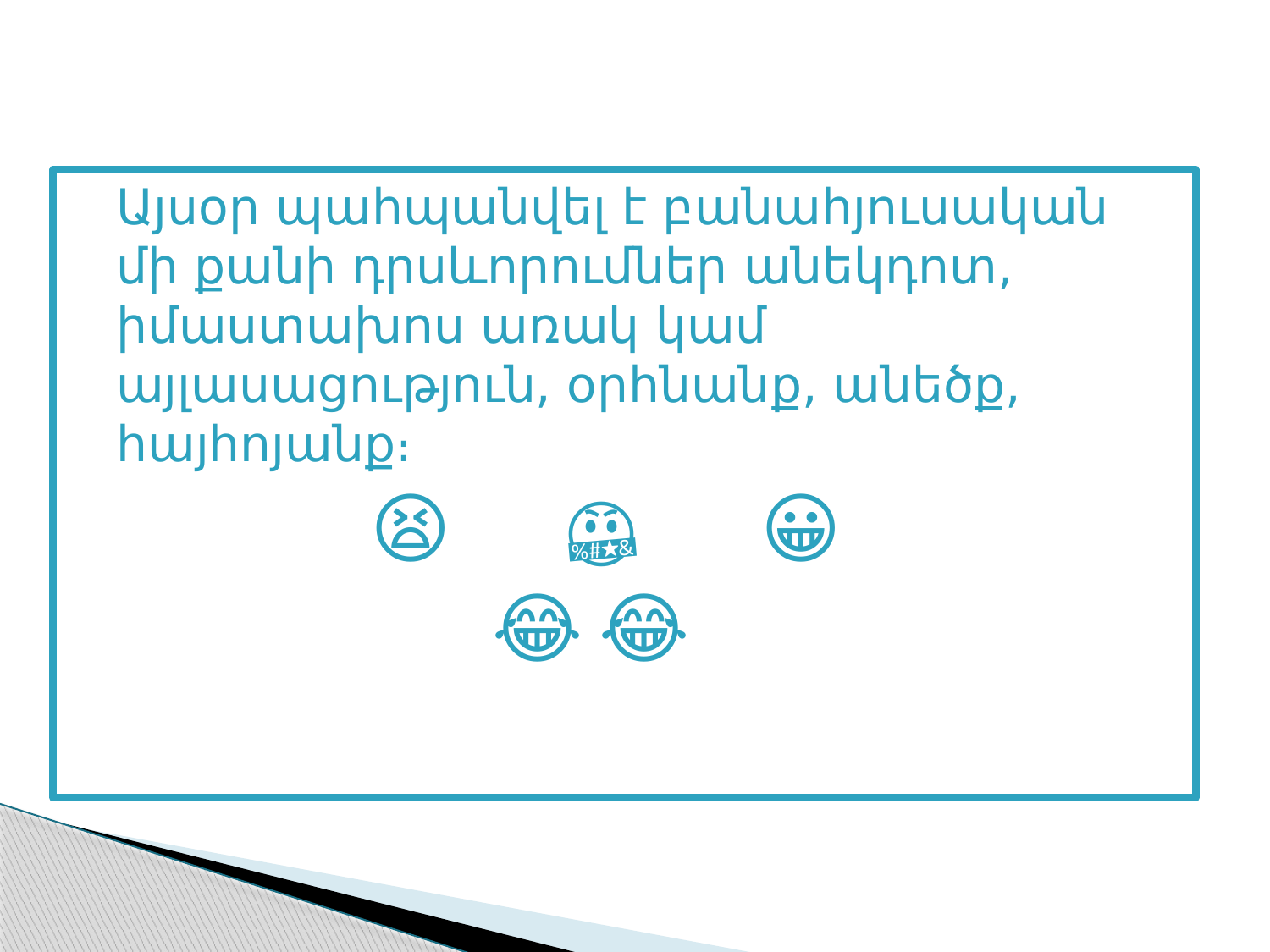

Այսօր պահպանվել է բանահյուսական մի քանի դրսևորումներ անեկդոտ, իմաստախոս առակ կամ այլասացություն, օրհնանք, անեծք, հայհոյանք։
			😫     🤬     😀
                 😂 😂